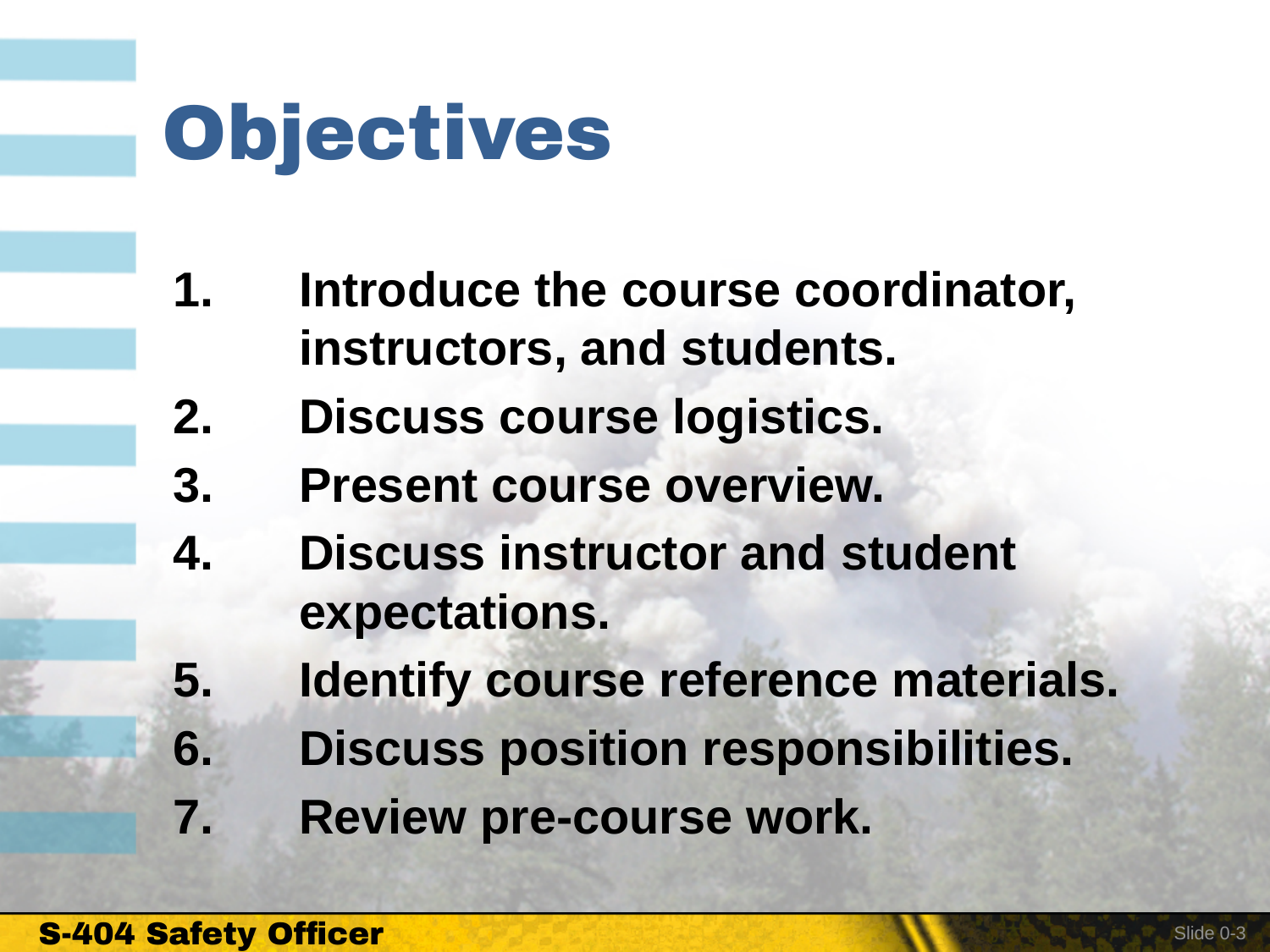

# Objectives
1.	Introduce the course coordinator, instructors, and students.
2.	Discuss course logistics.
3.	Present course overview.
4.	Discuss instructor and student expectations.
5.	Identify course reference materials.
6.	Discuss position responsibilities.
7.	Review pre-course work.
Slide 0-3